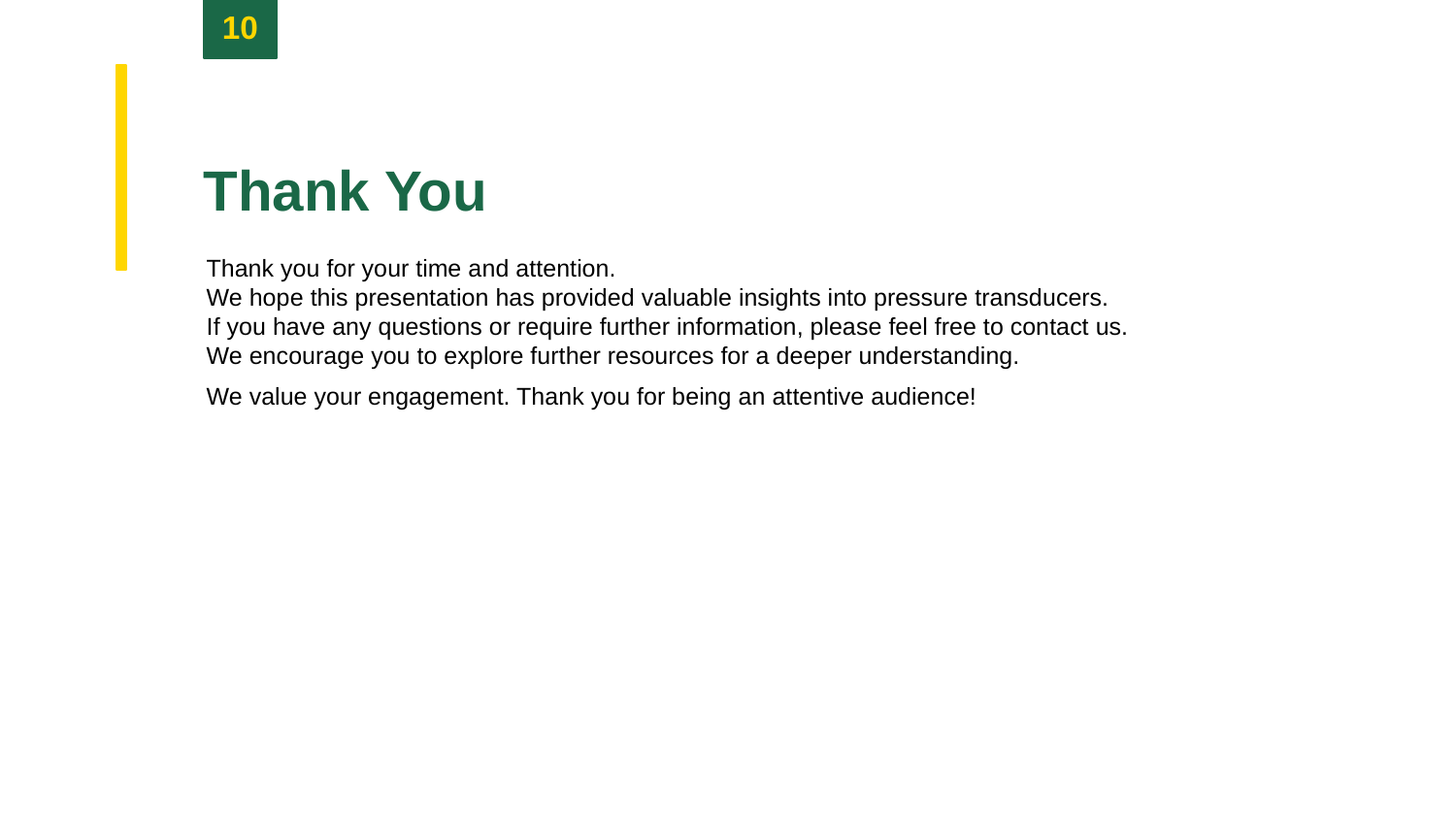

10

Thank You
Thank you for your time and attention.
We hope this presentation has provided valuable insights into pressure transducers.
If you have any questions or require further information, please feel free to contact us.
We encourage you to explore further resources for a deeper understanding.
We value your engagement. Thank you for being an attentive audience!